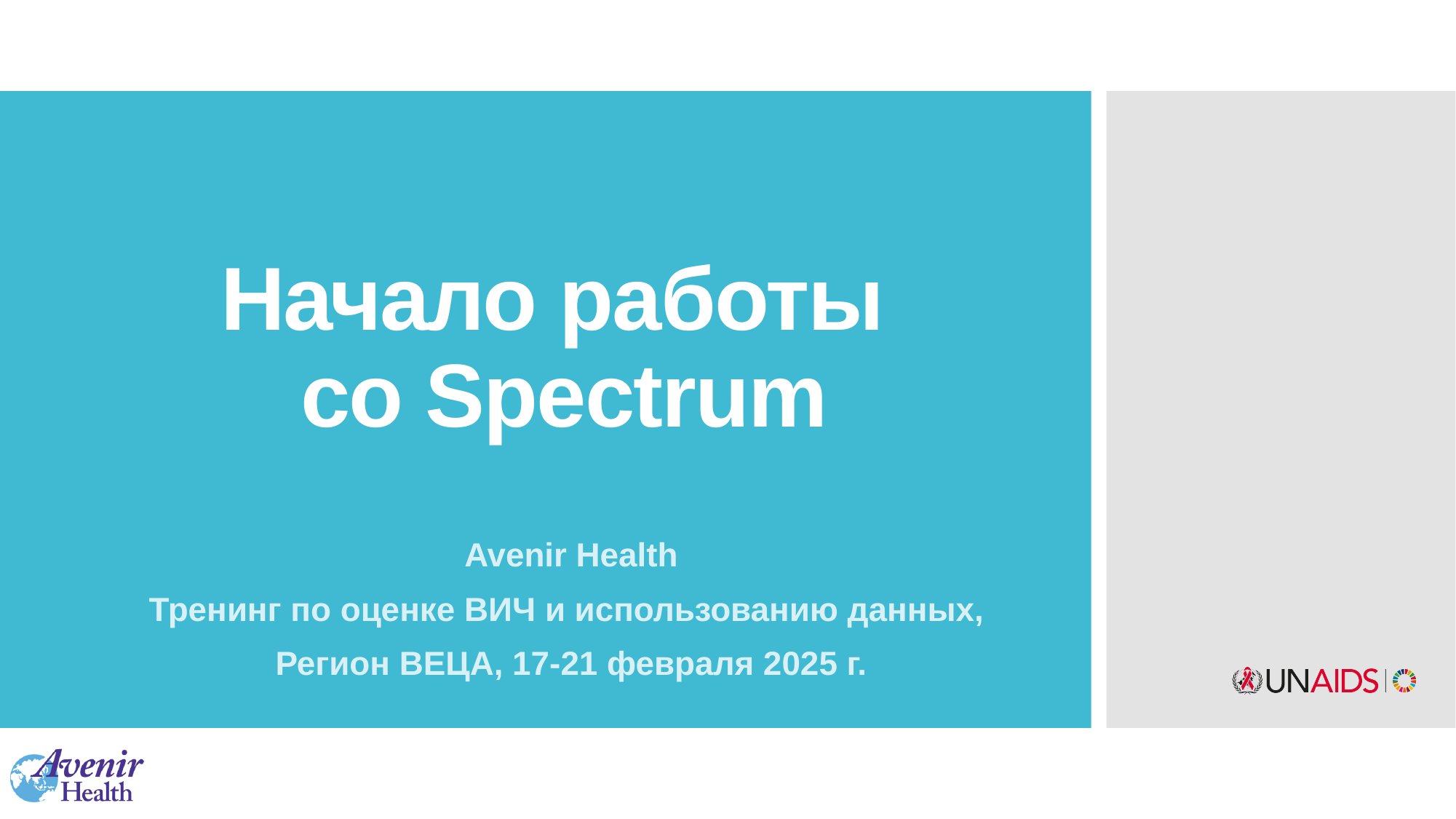

# Начало работы со Spectrum

Avenir Health
Тренинг по оценке ВИЧ и использованию данных,
Регион ВЕЦА, 17-21 февраля 2025 г.